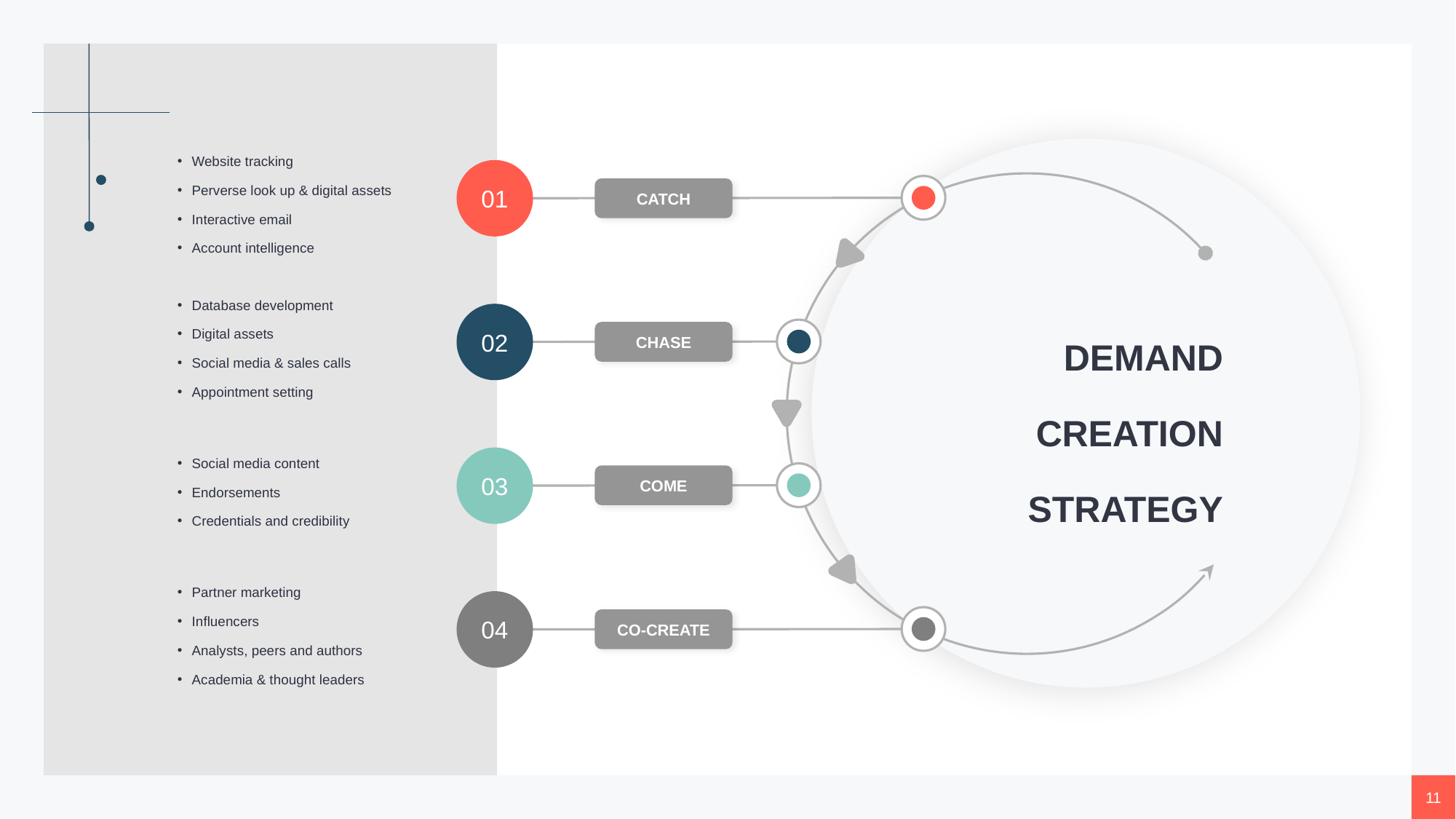

Website tracking
Perverse look up & digital assets
Interactive email
Account intelligence

01

CATCH

Database development
Digital assets
Social media & sales calls
Appointment setting
02
DEMAND CREATION STRATEGY

CHASE

Social media content
Endorsements
Credentials and credibility
03

COME

Partner marketing
Influencers
Analysts, peers and authors
Academia & thought leaders
04

CO-CREATE
11